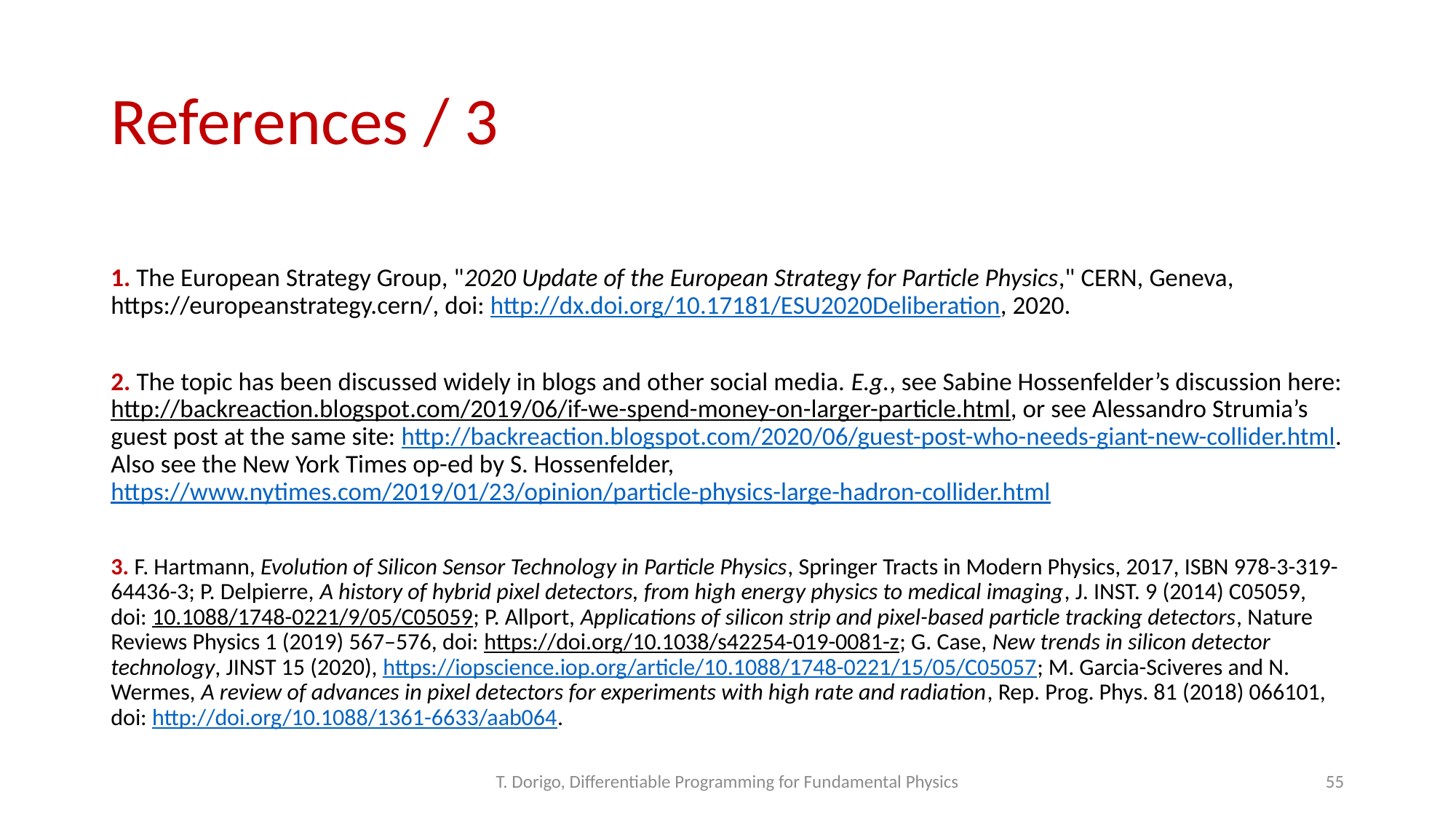

# References / 3

1. The European Strategy Group, "2020 Update of the European Strategy for Particle Physics," CERN, Geneva, https://europeanstrategy.cern/, doi: http://dx.doi.org/10.17181/ESU2020Deliberation, 2020.

2. The topic has been discussed widely in blogs and other social media. E.g., see Sabine Hossenfelder’s discussion here: http://backreaction.blogspot.com/2019/06/if-we-spend-money-on-larger-particle.html, or see Alessandro Strumia’s guest post at the same site: http://backreaction.blogspot.com/2020/06/guest-post-who-needs-giant-new-collider.html. Also see the New York Times op-ed by S. Hossenfelder, https://www.nytimes.com/2019/01/23/opinion/particle-physics-large-hadron-collider.html

3. F. Hartmann, Evolution of Silicon Sensor Technology in Particle Physics, Springer Tracts in Modern Physics, 2017, ISBN 978-3-319-64436-3; P. Delpierre, A history of hybrid pixel detectors, from high energy physics to medical imaging, J. INST. 9 (2014) C05059, doi: 10.1088/1748-0221/9/05/C05059; P. Allport, Applications of silicon strip and pixel-based particle tracking detectors, Nature Reviews Physics 1 (2019) 567–576, doi: https://doi.org/10.1038/s42254-019-0081-z; G. Case, New trends in silicon detector technology, JINST 15 (2020), https://iopscience.iop.org/article/10.1088/1748-0221/15/05/C05057; M. Garcia-Sciveres and N. Wermes, A review of advances in pixel detectors for experiments with high rate and radiation, Rep. Prog. Phys. 81 (2018) 066101, doi: http://doi.org/10.1088/1361-6633/aab064.

T. Dorigo, Differentiable Programming for Fundamental Physics
55